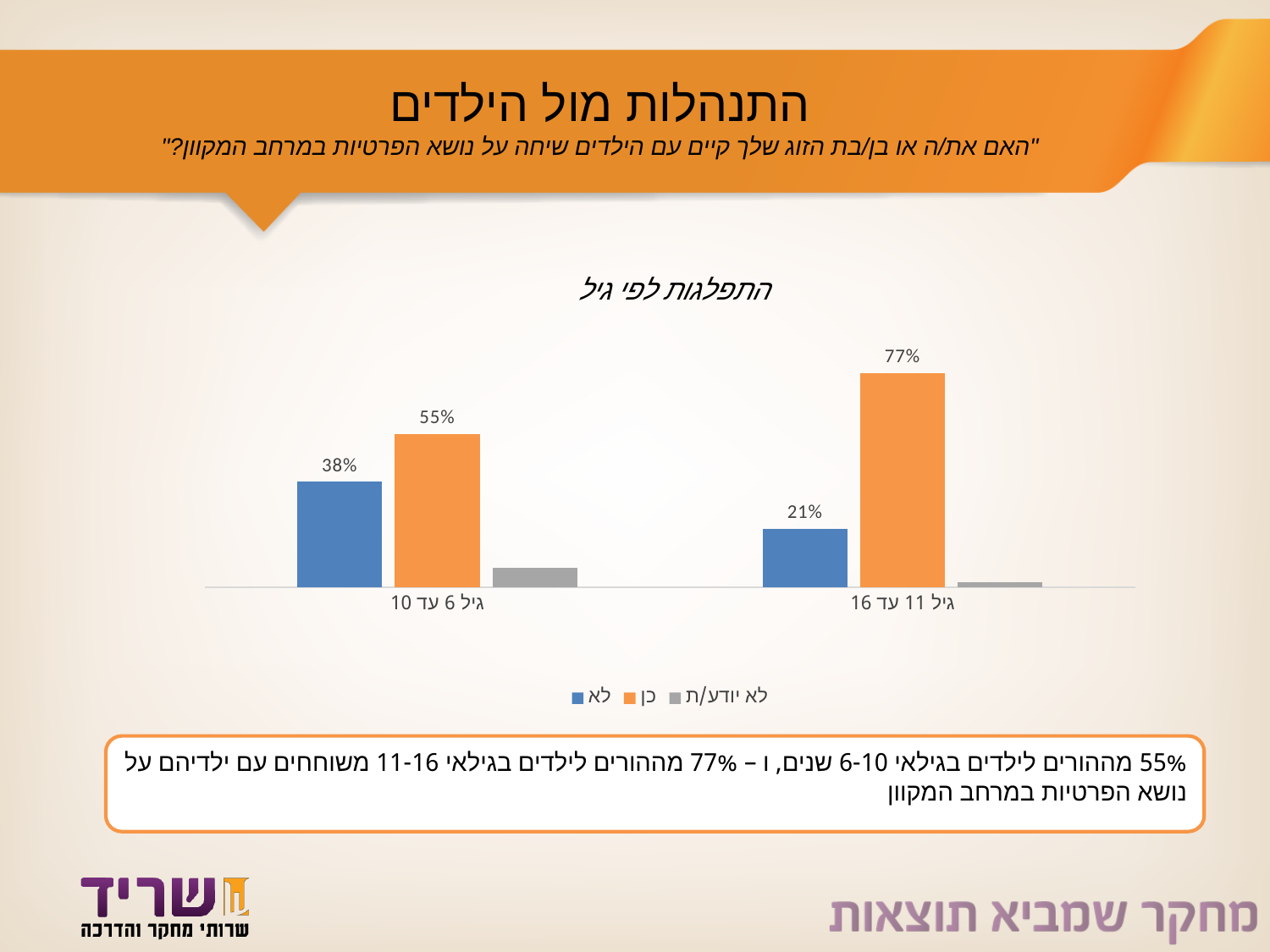

# התנהלות מול הילדים "האם את/ה או בן/בת הזוג שלך קיים עם הילדים שיחה על נושא הפרטיות במרחב המקוון?"

### Chart: התפלגות לפי גיל

| Category | לא | כן | לא יודע/ת |
|---|---|---|---|
| גיל 6 עד 10 | 0.3793103448275862 | 0.5517241379310345 | 0.06896551724137931 |
| גיל 11 עד 16 | 0.2105263157894737 | 0.7719298245614036 | 0.017543859649122806 |
55% מההורים לילדים בגילאי 6-10 שנים, ו – 77% מההורים לילדים בגילאי 11-16 משוחחים עם ילדיהם על נושא הפרטיות במרחב המקוון